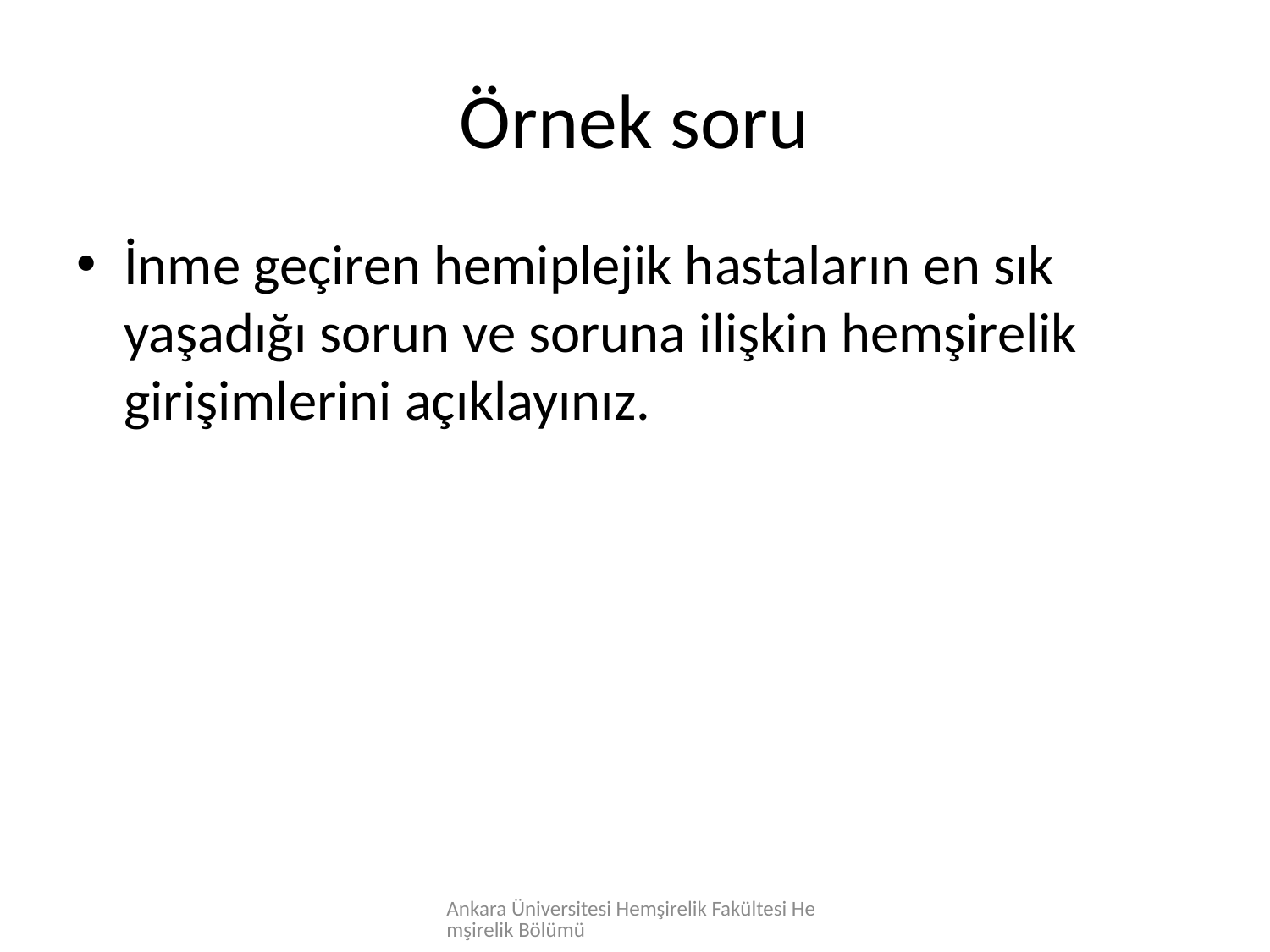

# Örnek soru
İnme geçiren hemiplejik hastaların en sık yaşadığı sorun ve soruna ilişkin hemşirelik girişimlerini açıklayınız.
Ankara Üniversitesi Hemşirelik Fakültesi Hemşirelik Bölümü